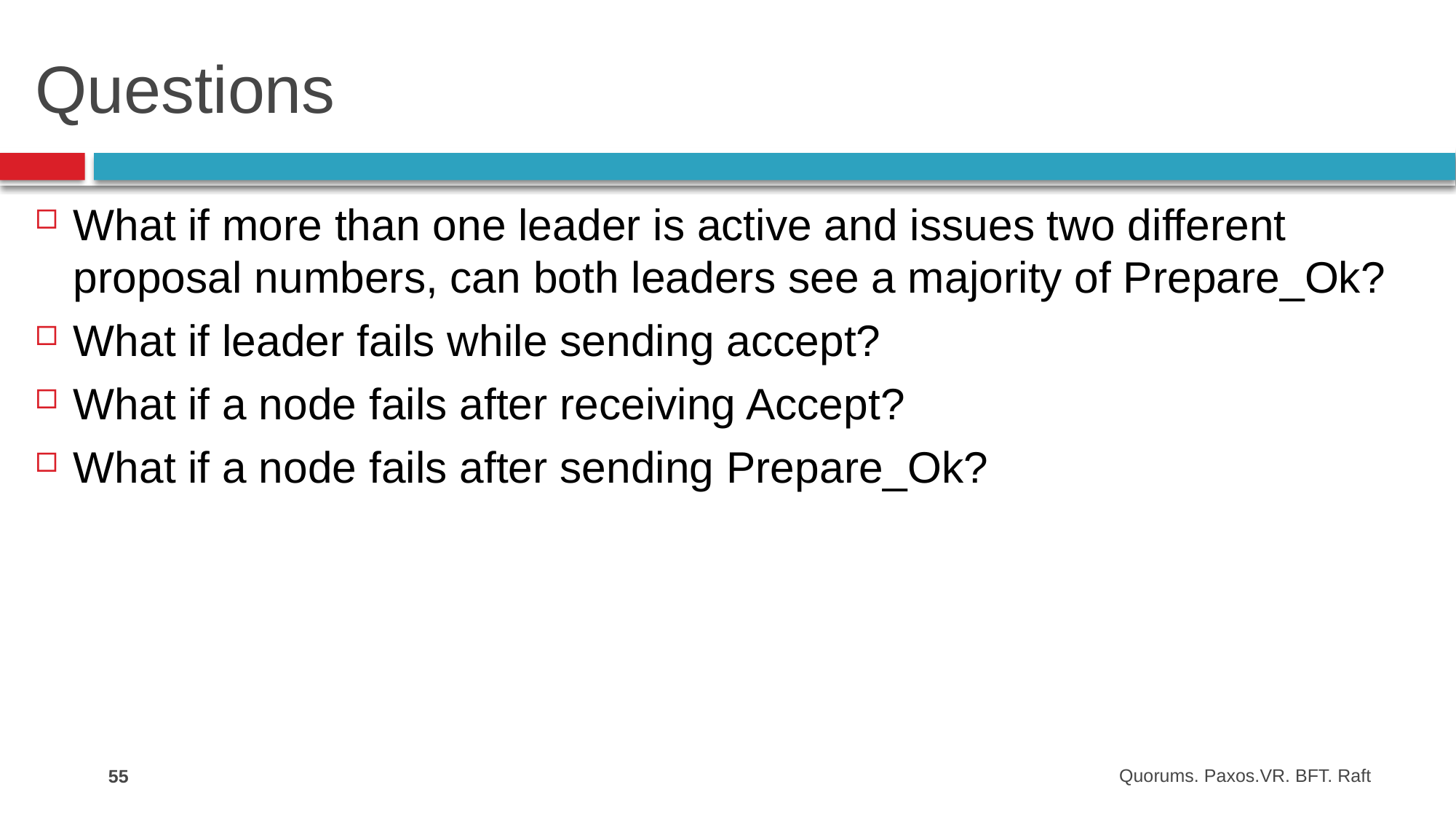

# Questions
What if more than one leader is active and issues two different proposal numbers, can both leaders see a majority of Prepare_Ok?
What if leader fails while sending accept?
What if a node fails after receiving Accept?
What if a node fails after sending Prepare_Ok?

55
Quorums. Paxos.VR. BFT. Raft